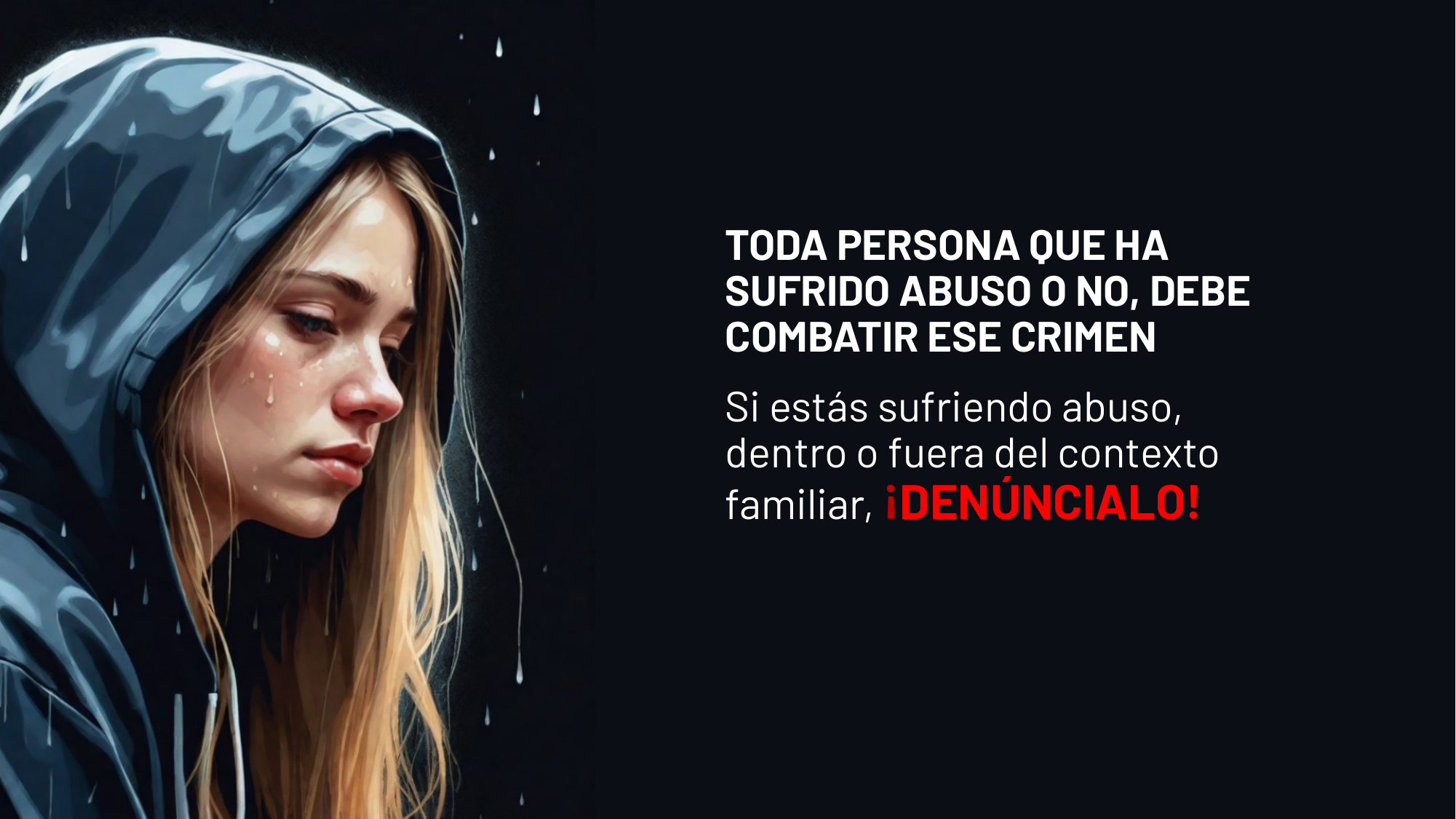

Toda persona QUE HA SUFRIDO abuso o no, DEBE COMBATIR ESE CRIMEN
Si estás sufriendo abuso, dentro o fuera del contexto familiar, ¡DENÚNCIALO!